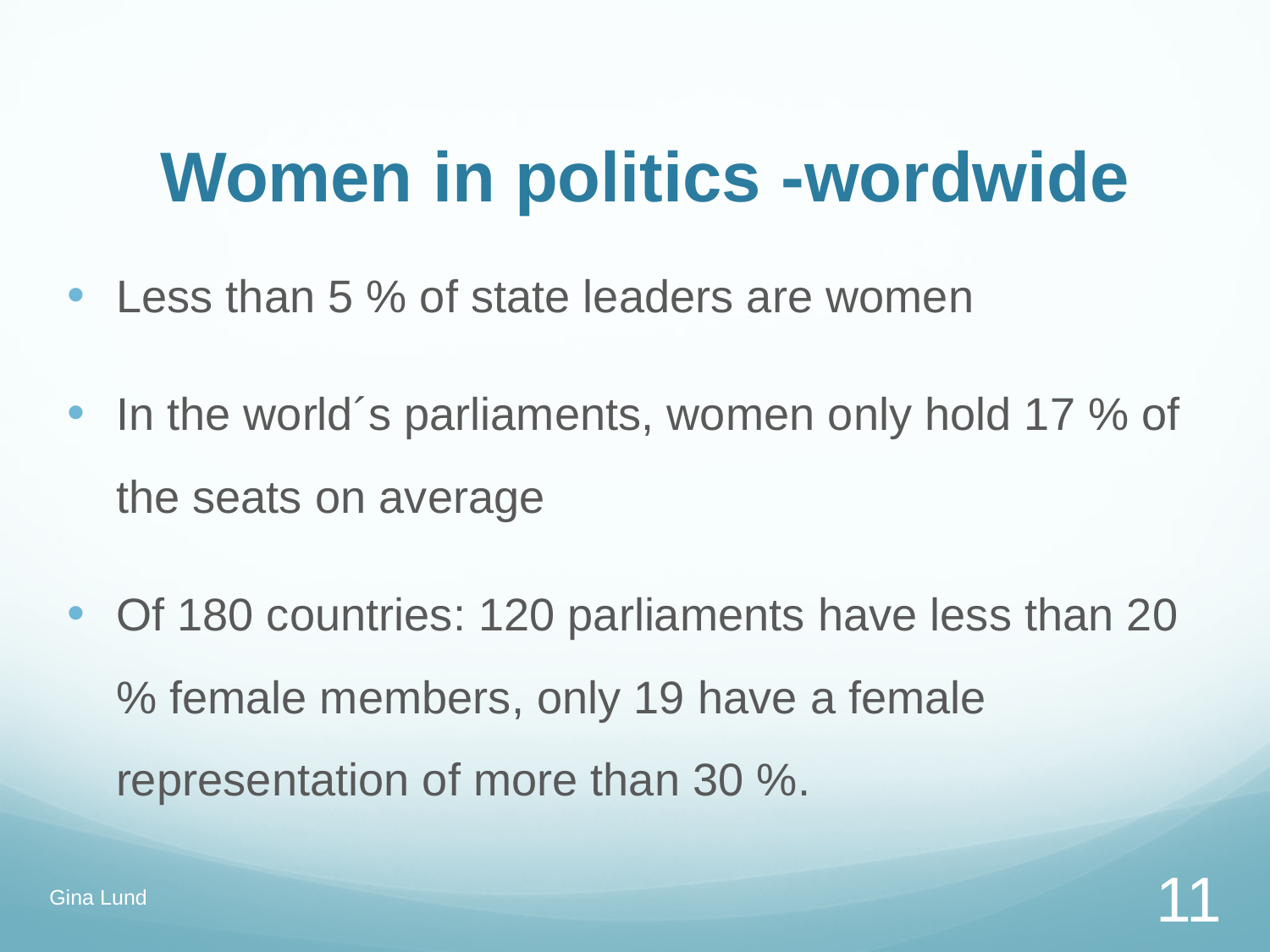

# Women in politics -wordwide
Less than 5 % of state leaders are women
In the world´s parliaments, women only hold 17 % of the seats on average
Of 180 countries: 120 parliaments have less than 20 % female members, only 19 have a female representation of more than 30 %.

Gina Lund
11